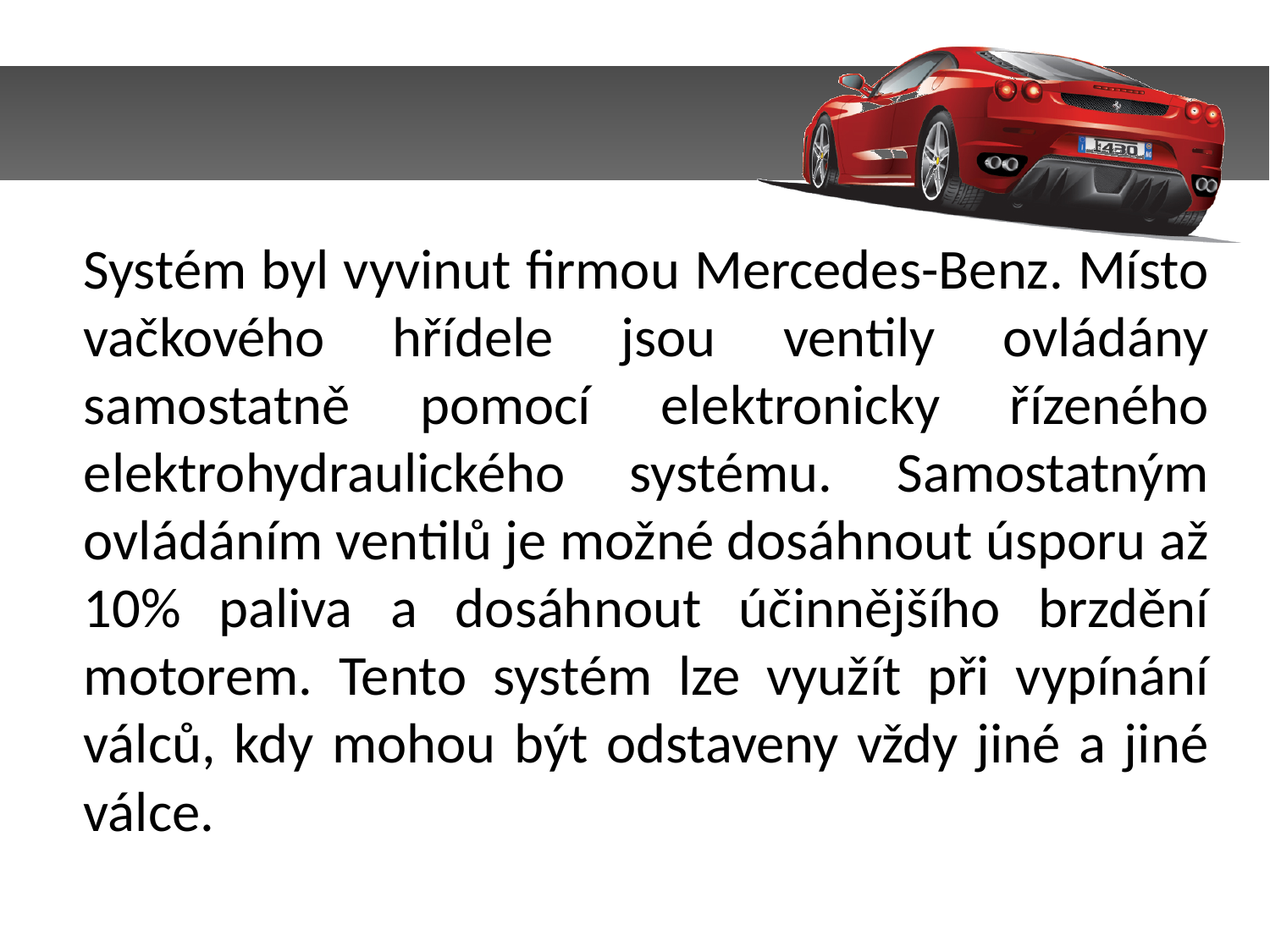

Systém byl vyvinut firmou Mercedes-Benz. Místo vačkového hřídele jsou ventily ovládány samostatně pomocí elektronicky řízeného elektrohydraulického systému. Samostatným ovládáním ventilů je možné dosáhnout úsporu až 10% paliva a dosáhnout účinnějšího brzdění motorem. Tento systém lze využít při vypínání válců, kdy mohou být odstaveny vždy jiné a jiné válce.